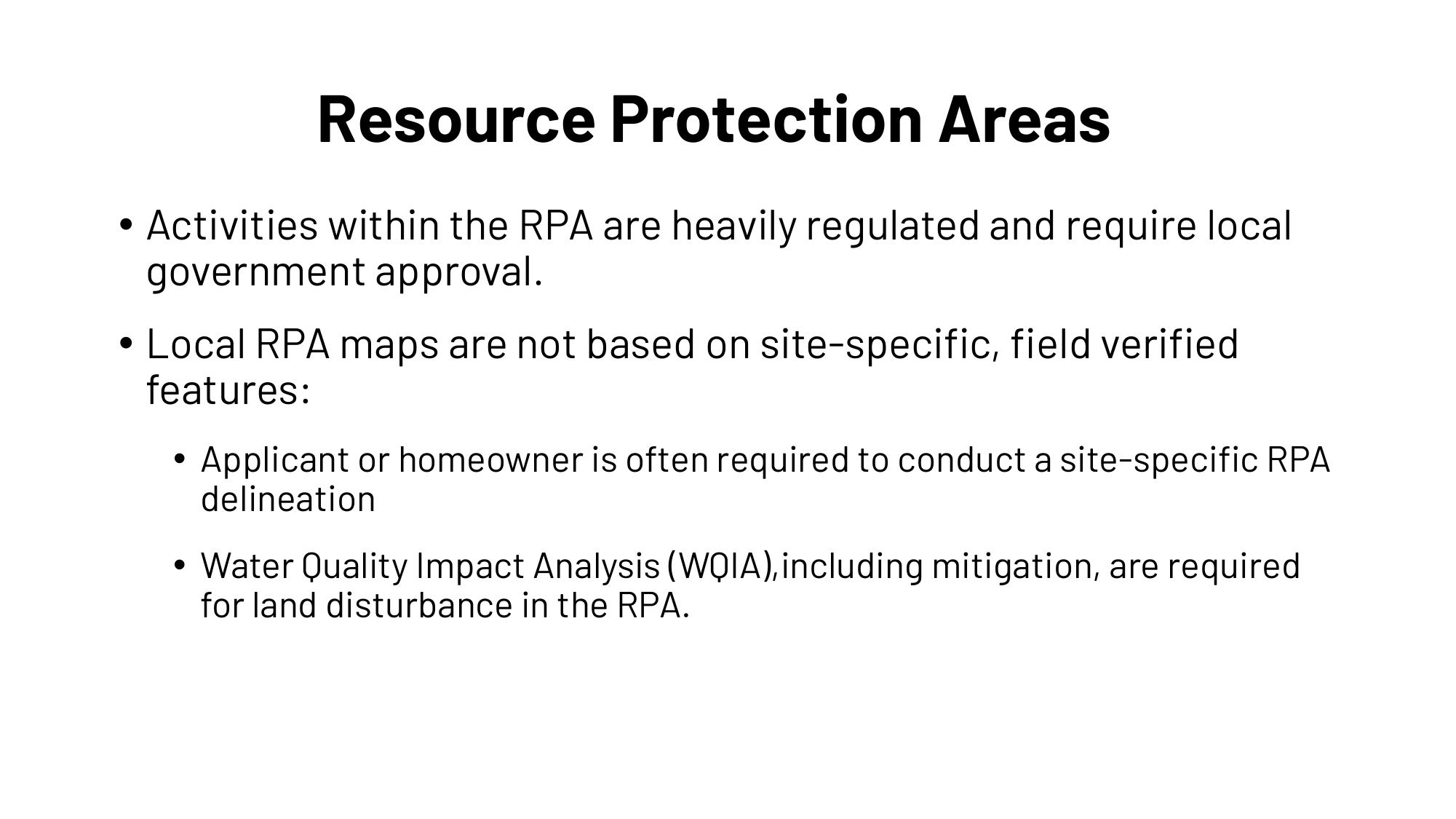

# Resource Protection Areas
Activities within the RPA are heavily regulated and require local government approval.
Local RPA maps are not based on site-specific, field verified features:
Applicant or homeowner is often required to conduct a site-specific RPA delineation
Water Quality Impact Analysis (WQIA),including mitigation, are required for land disturbance in the RPA.